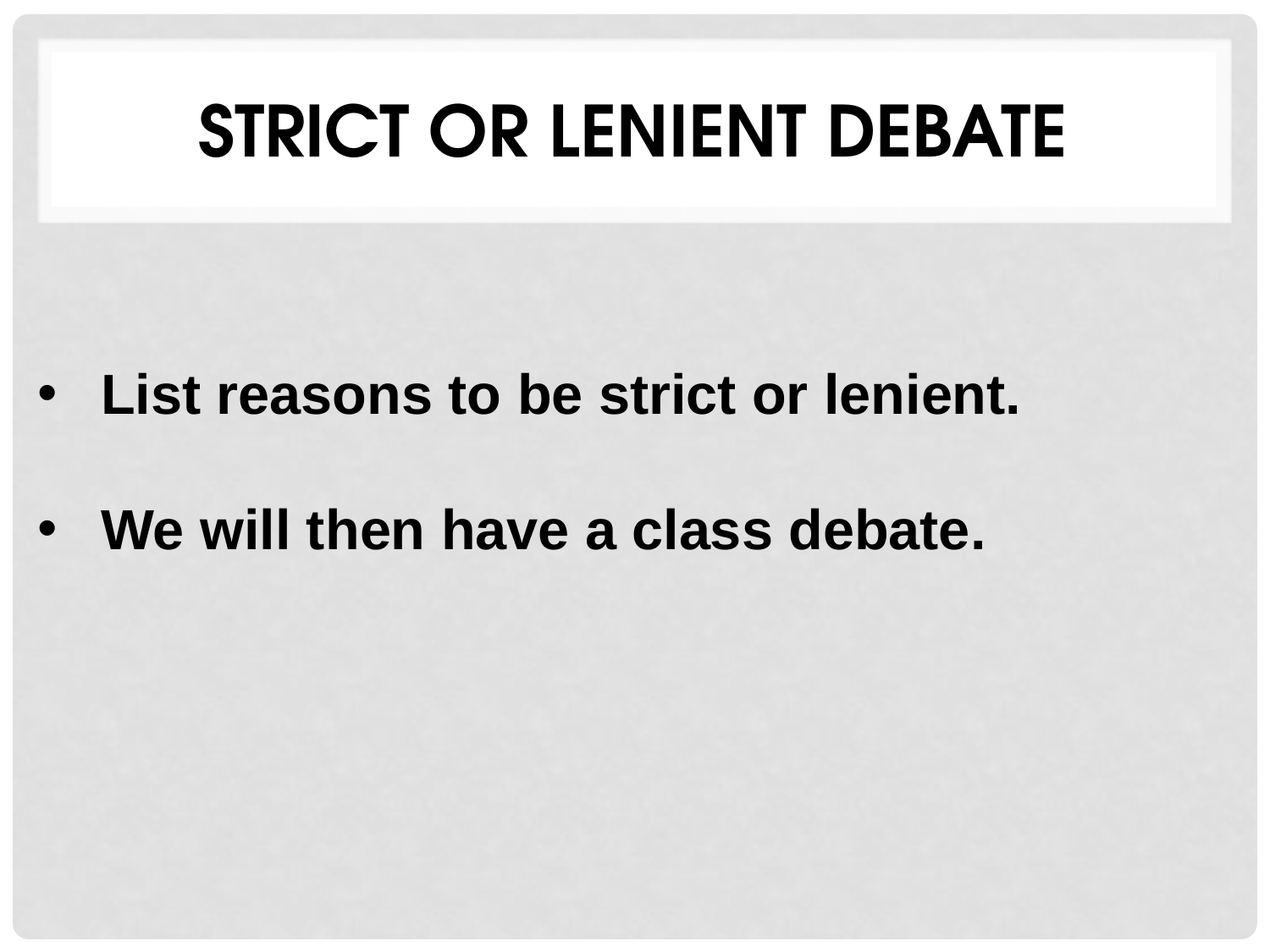

# Strict or Lenient Debate

List reasons to be strict or lenient.

We will then have a class debate.